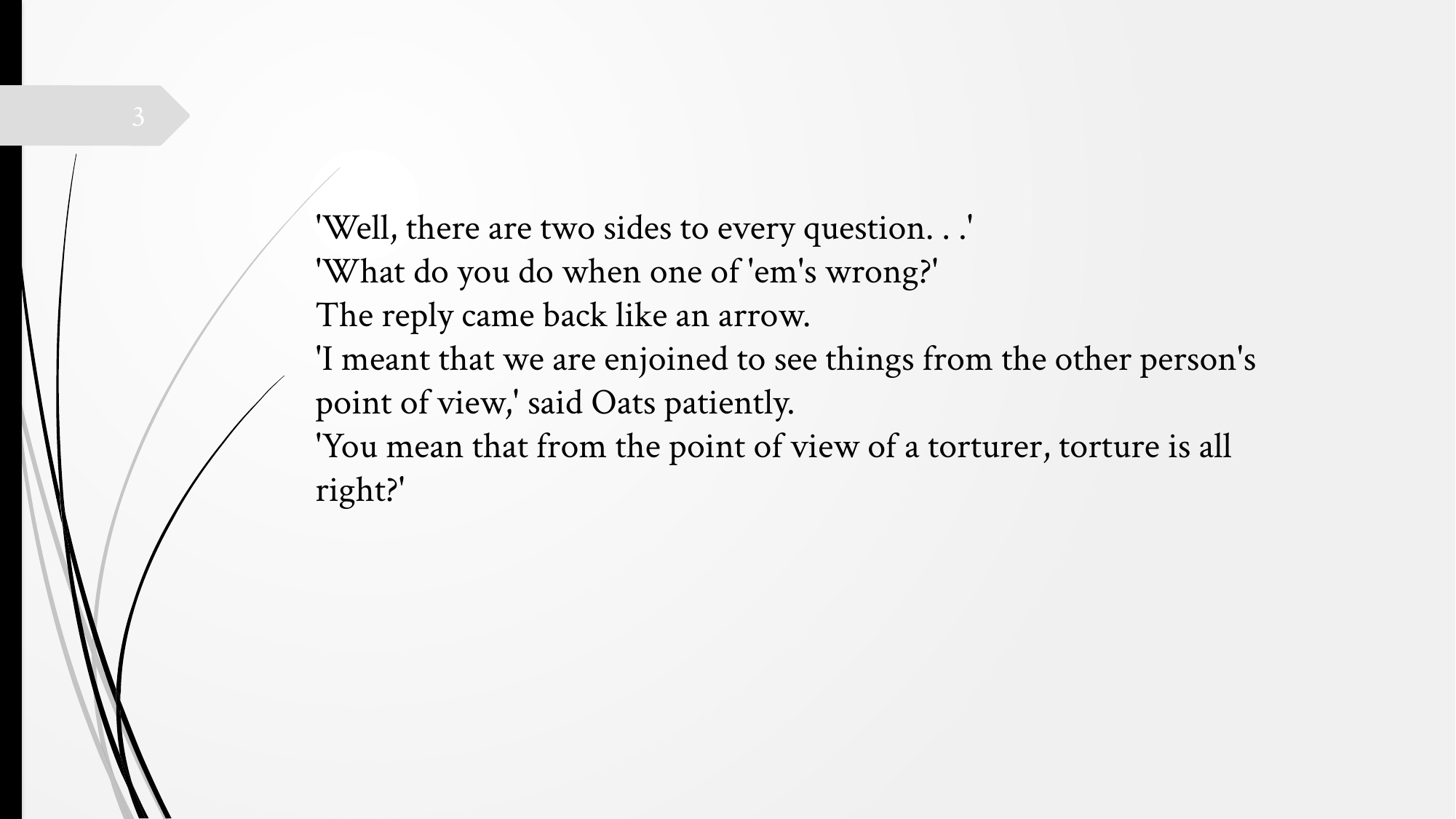

3
'Well, there are two sides to every question. . .'
'What do you do when one of 'em's wrong?'
The reply came back like an arrow.
'I meant that we are enjoined to see things from the other person's point of view,' said Oats patiently.
'You mean that from the point of view of a torturer, torture is all right?'